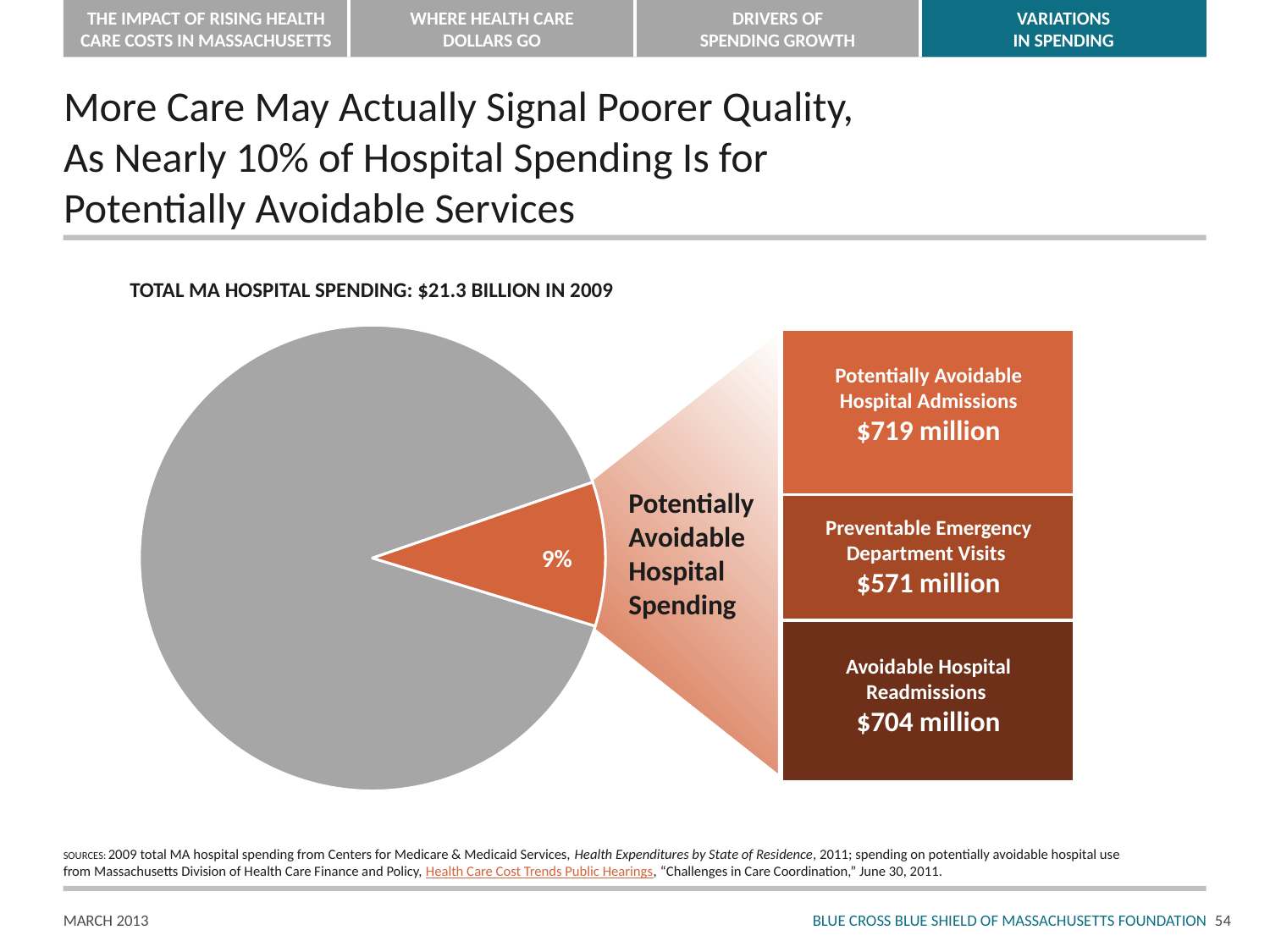

# More Care May Actually Signal Poorer Quality, As Nearly 10% of Hospital Spending Is for Potentially Avoidable Services
TOTAL MA HOSPITAL SPENDING: $21.3 BILLION IN 2009

### Chart

| Category | Column1 | Column2 | Column3 |
|---|---|---|---|
| Category 1 | 704.0 | 547.0 | 719.0 |

[unsupported chart]

Potentially Avoidable Hospital Admissions
$719 million

Potentially
Avoidable
Hospital
Spending
Preventable Emergency Department Visits
$571 million
9%
Avoidable Hospital Readmissions
$704 million
SOURCES: 2009 total MA hospital spending from Centers for Medicare & Medicaid Services, Health Expenditures by State of Residence, 2011; spending on potentially avoidable hospital use from Massachusetts Division of Health Care Finance and Policy, Health Care Cost Trends Public Hearings, “Challenges in Care Coordination,” June 30, 2011.
54